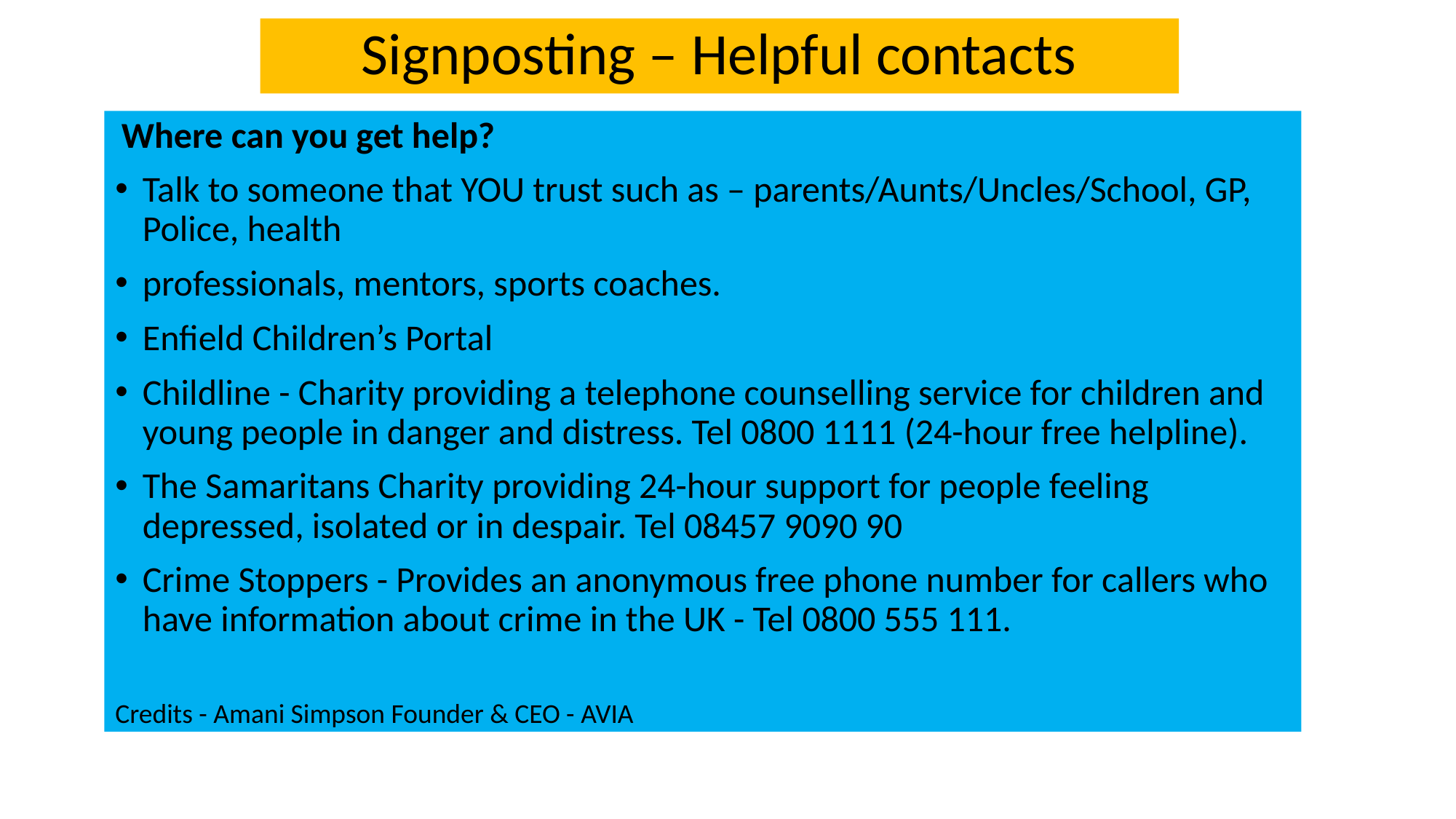

# Signposting – Helpful contacts
 Where can you get help?
Talk to someone that YOU trust such as – parents/Aunts/Uncles/School, GP, Police, health
professionals, mentors, sports coaches.
Enfield Children’s Portal
Childline - Charity providing a telephone counselling service for children and young people in danger and distress. Tel 0800 1111 (24-hour free helpline).
The Samaritans Charity providing 24-hour support for people feeling depressed, isolated or in despair. Tel 08457 9090 90
Crime Stoppers - Provides an anonymous free phone number for callers who have information about crime in the UK - Tel 0800 555 111.

Credits - Amani Simpson Founder & CEO - AVIA